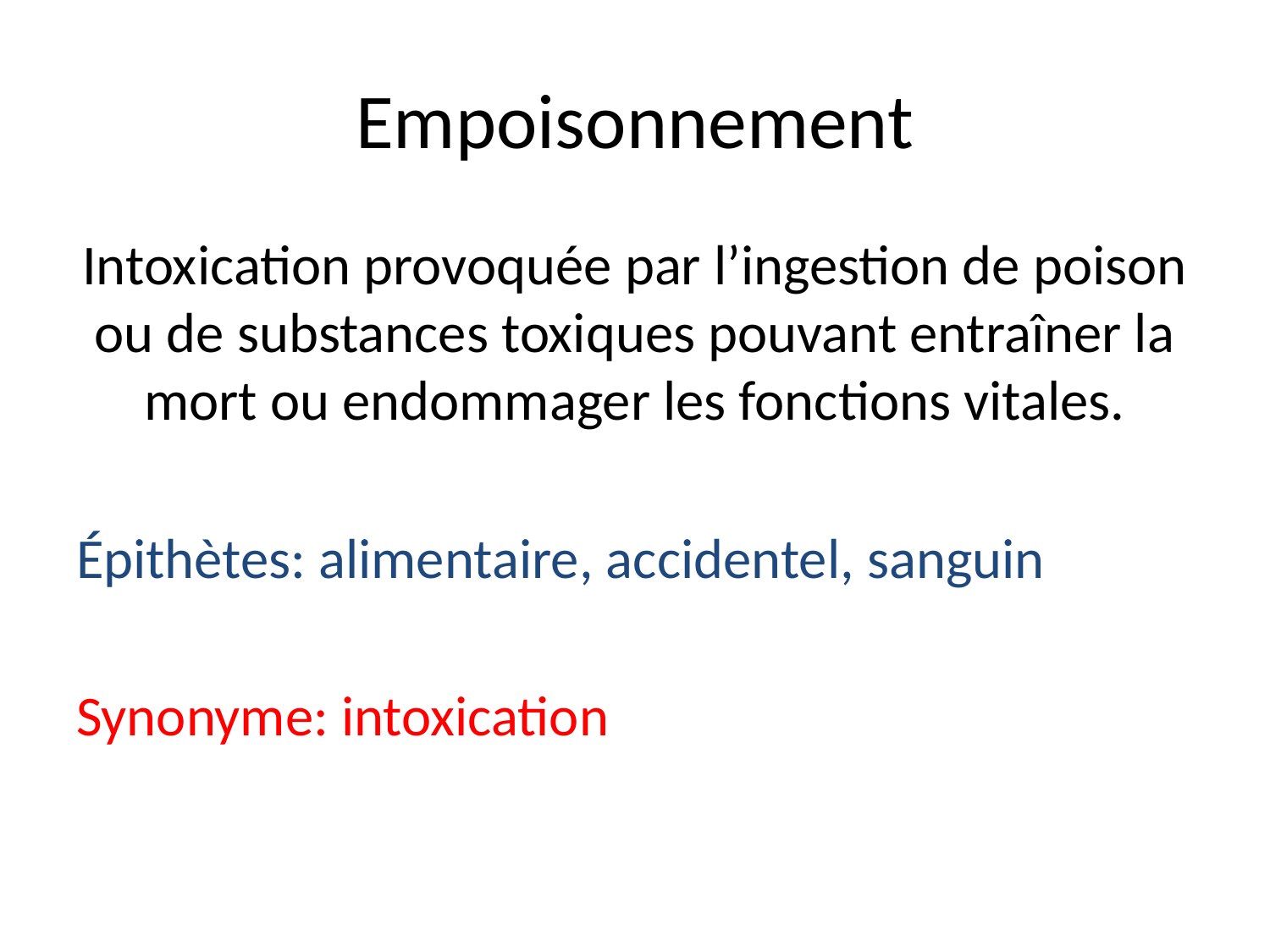

# Empoisonnement
Intoxication provoquée par l’ingestion de poison ou de substances toxiques pouvant entraîner la mort ou endommager les fonctions vitales.

Épithètes: alimentaire, accidentel, sanguin

Synonyme: intoxication